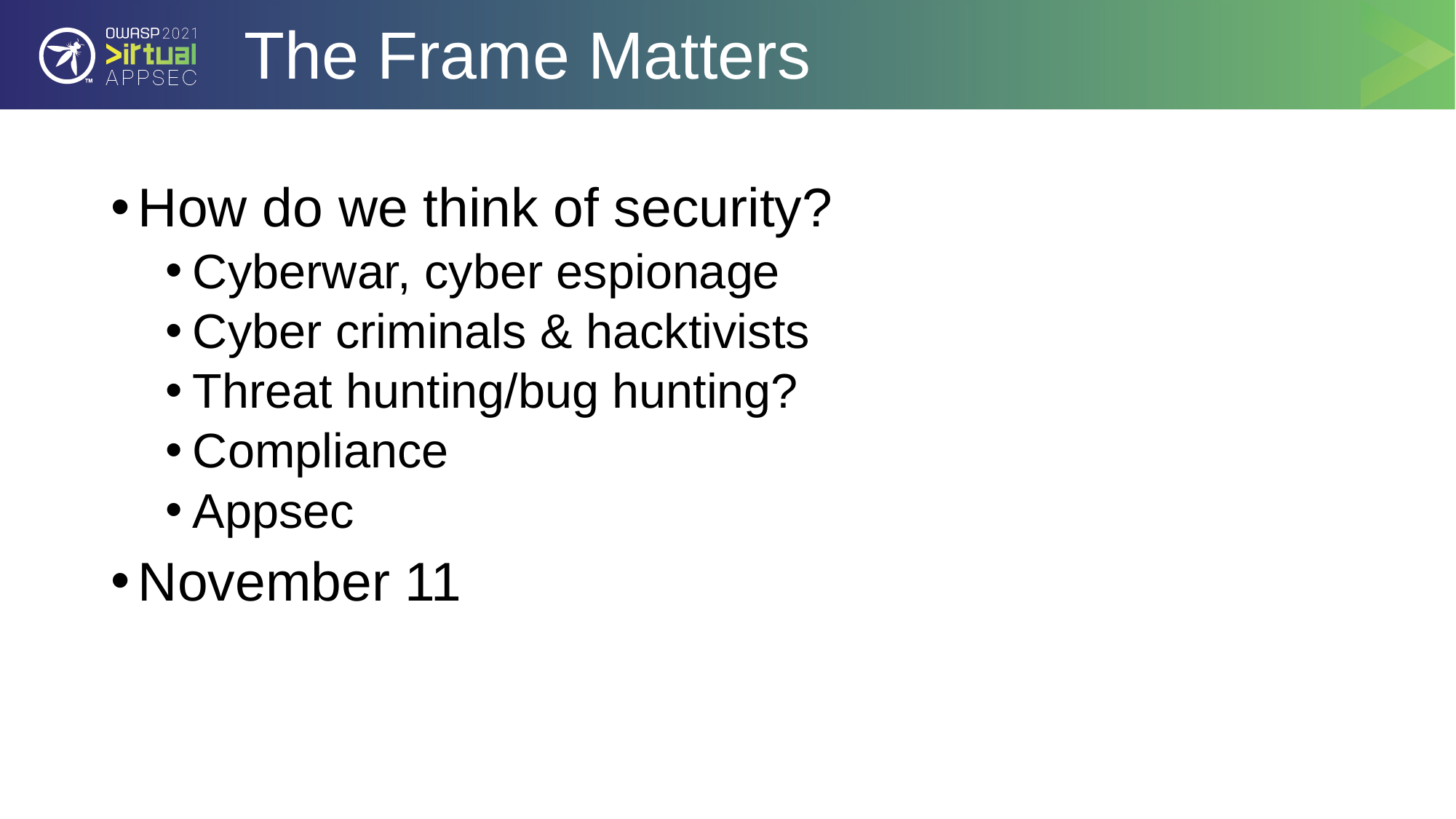

# The Frame Matters
How do we think of security?
Cyberwar, cyber espionage
Cyber criminals & hacktivists
Threat hunting/bug hunting?
Compliance
Appsec
November 11